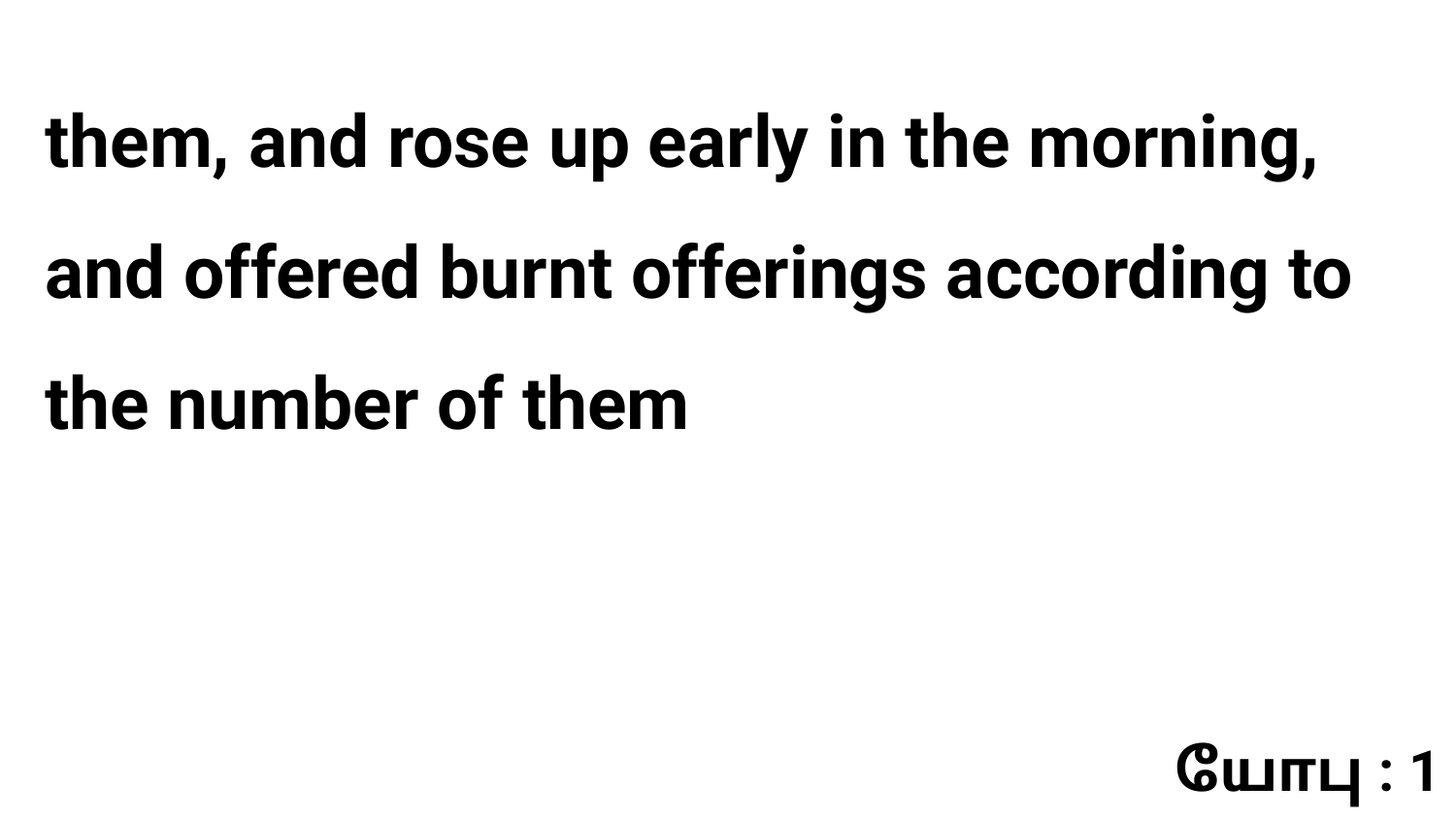

them, and rose up early in the morning, and offered burnt offerings according to the number of them
யோபு : 1